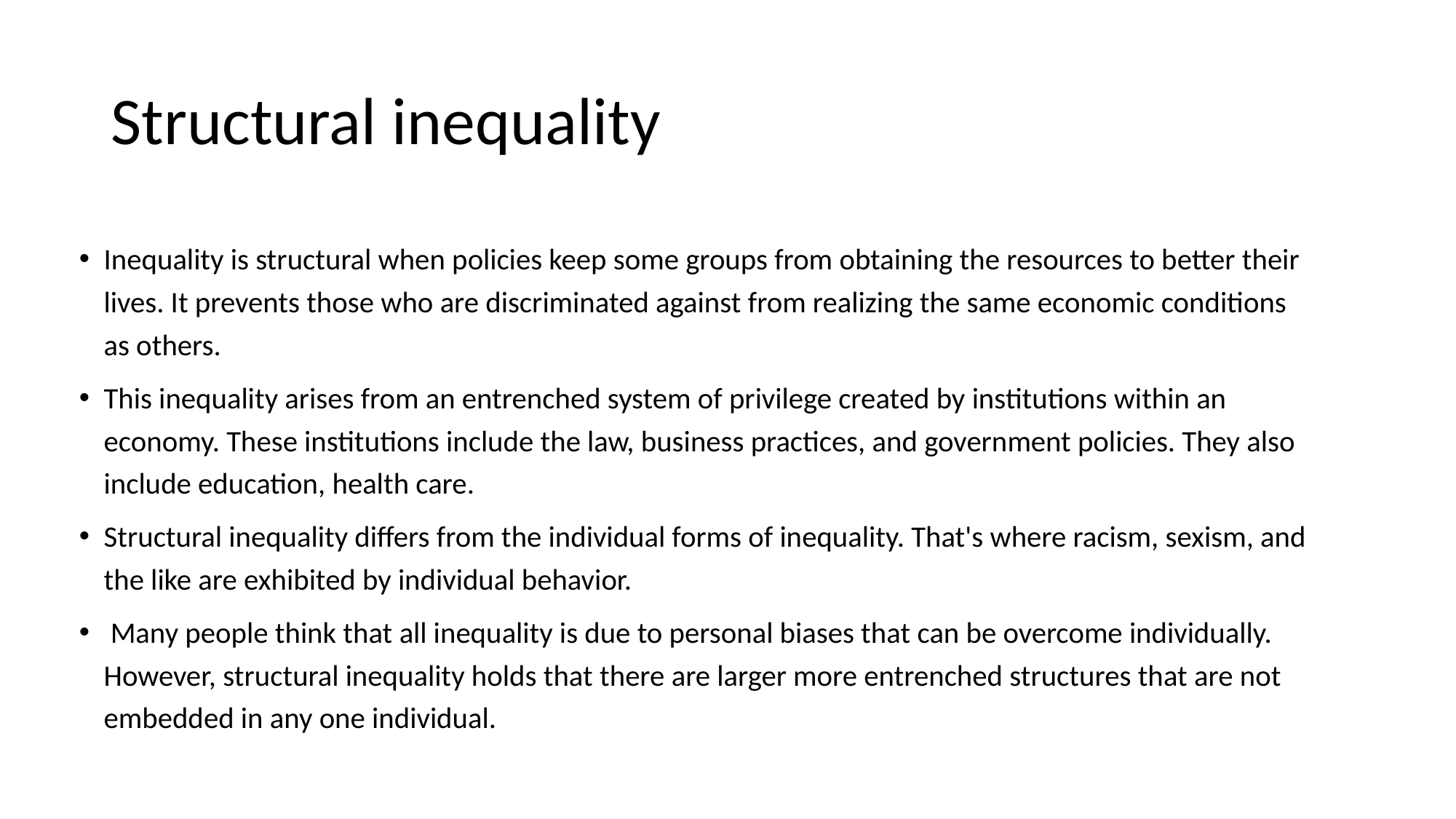

# Structural inequality
Inequality is structural when policies keep some groups from obtaining the resources to better their lives. It prevents those who are discriminated against from realizing the same economic conditions as others.
This inequality arises from an entrenched system of privilege created by institutions within an economy. These institutions include the law, business practices, and government policies. They also include education, health care.
Structural inequality differs from the individual forms of inequality. That's where racism, sexism, and the like are exhibited by individual behavior.
 Many people think that all inequality is due to personal biases that can be overcome individually. However, structural inequality holds that there are larger more entrenched structures that are not embedded in any one individual.